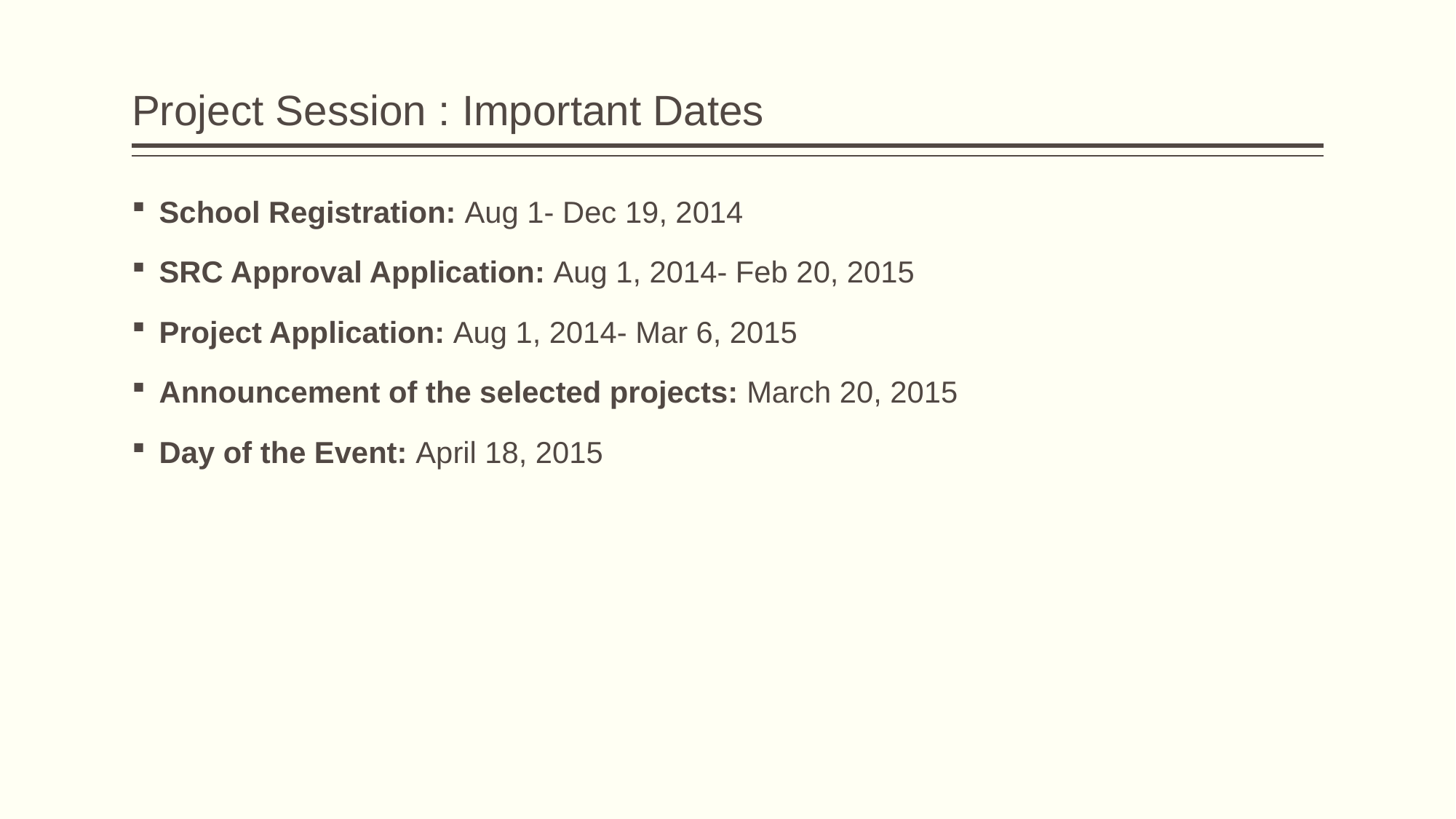

# Project Session : Important Dates
School Registration: Aug 1- Dec 19, 2014
SRC Approval Application: Aug 1, 2014- Feb 20, 2015
Project Application: Aug 1, 2014- Mar 6, 2015
Announcement of the selected projects: March 20, 2015
Day of the Event: April 18, 2015